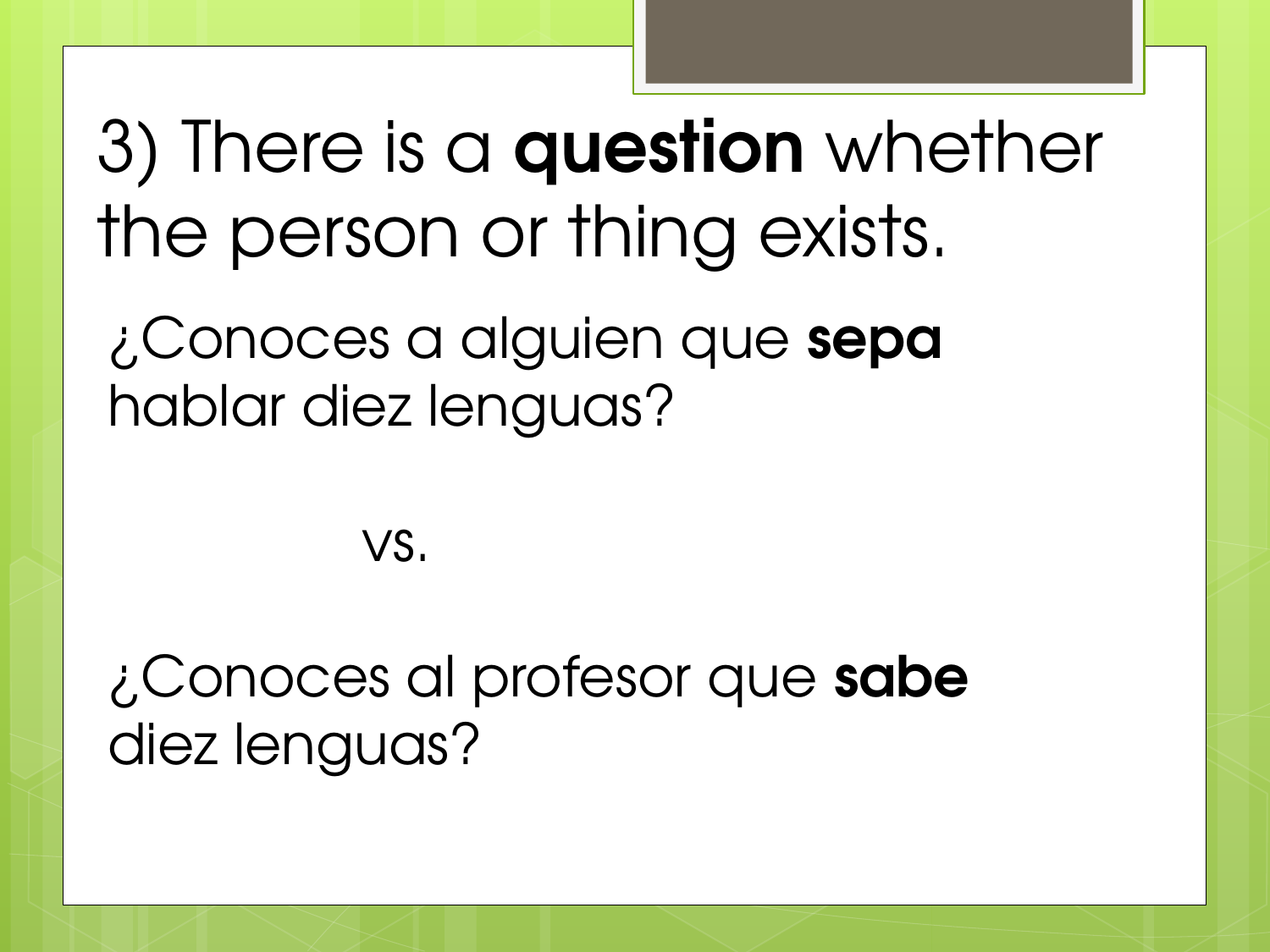

3) There is a question whether the person or thing exists.
¿Conoces a alguien que sepa hablar diez lenguas?

		vs.

¿Conoces al profesor que sabe diez lenguas?